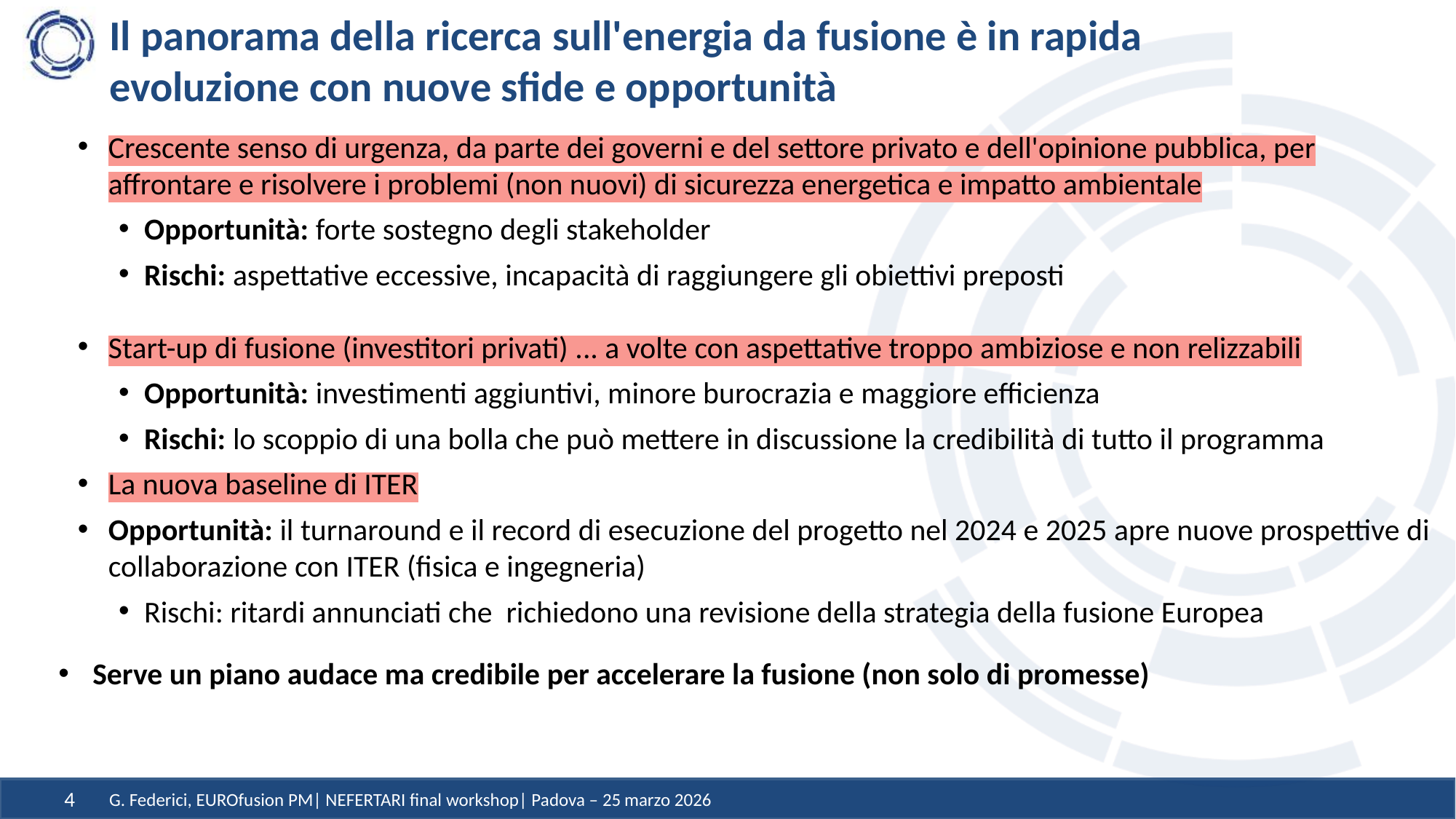

Il panorama della ricerca sull'energia da fusione è in rapida evoluzione con nuove sfide e opportunità
Crescente senso di urgenza, da parte dei governi e del settore privato e dell'opinione pubblica, per affrontare e risolvere i problemi (non nuovi) di sicurezza energetica e impatto ambientale
Opportunità: forte sostegno degli stakeholder
Rischi: aspettative eccessive, incapacità di raggiungere gli obiettivi preposti

Start-up di fusione (investitori privati) ... a volte con aspettative troppo ambiziose e non relizzabili
Opportunità: investimenti aggiuntivi, minore burocrazia e maggiore efficienza
Rischi: lo scoppio di una bolla che può mettere in discussione la credibilità di tutto il programma
La nuova baseline di ITER
Opportunità: il turnaround e il record di esecuzione del progetto nel 2024 e 2025 apre nuove prospettive di collaborazione con ITER (fisica e ingegneria)
Rischi: ritardi annunciati che  richiedono una revisione della strategia della fusione Europea

Serve un piano audace ma credibile per accelerare la fusione (non solo di promesse)

G. Federici, EUROfusion PM| NEFERTARI final workshop| Padova – 25 marzo 2026
4